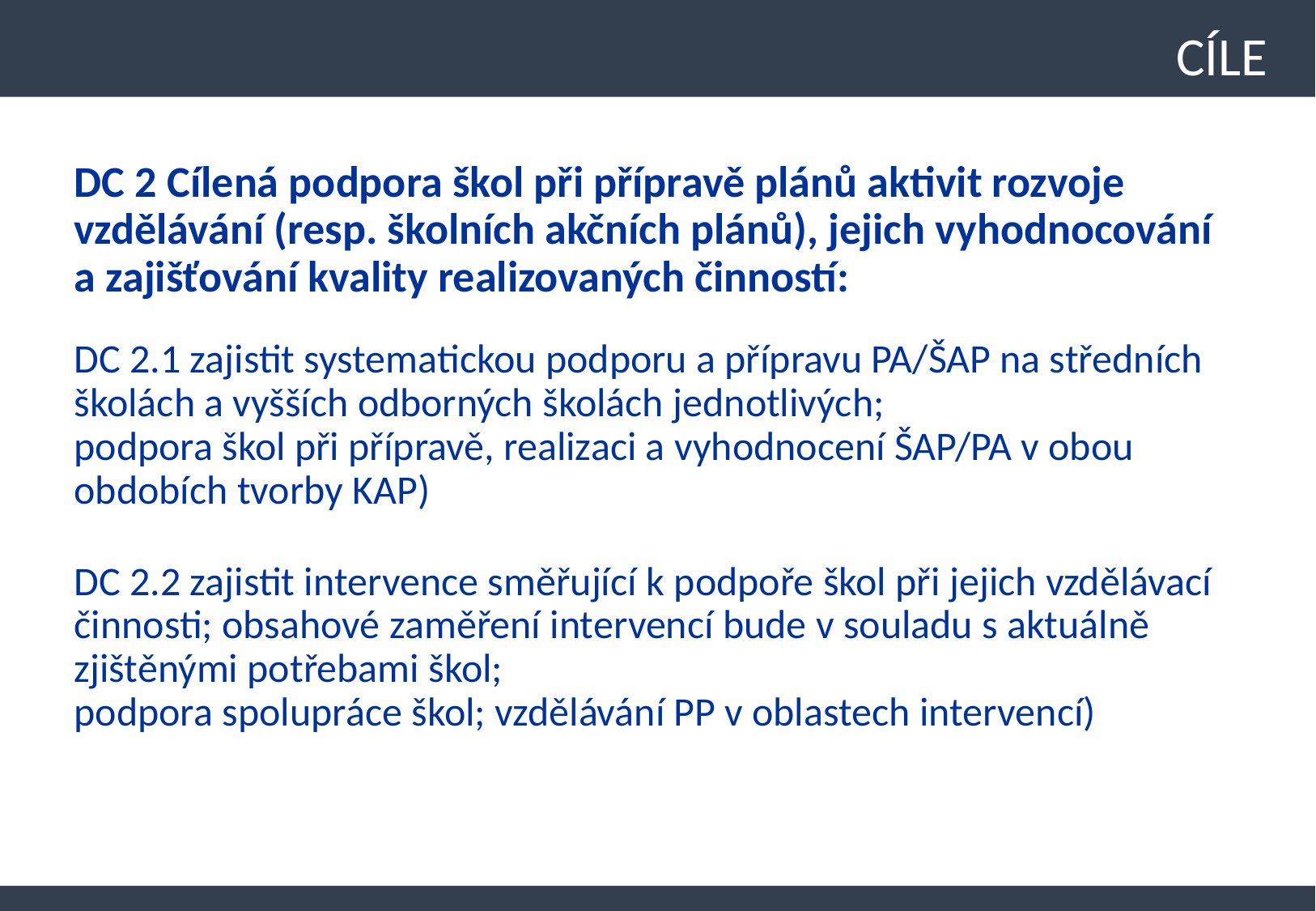

# CÍLE
DC 2 Cílená podpora škol při přípravě plánů aktivit rozvoje vzdělávání (resp. školních akčních plánů), jejich vyhodnocování a zajišťování kvality realizovaných činností:
DC 2.1 zajistit systematickou podporu a přípravu PA/ŠAP na středních školách a vyšších odborných školách jednotlivých;
podpora škol při přípravě, realizaci a vyhodnocení ŠAP/PA v obou obdobích tvorby KAP)
DC 2.2 zajistit intervence směřující k podpoře škol při jejich vzdělávací činnosti; obsahové zaměření intervencí bude v souladu s aktuálně zjištěnými potřebami škol;
podpora spolupráce škol; vzdělávání PP v oblastech intervencí)